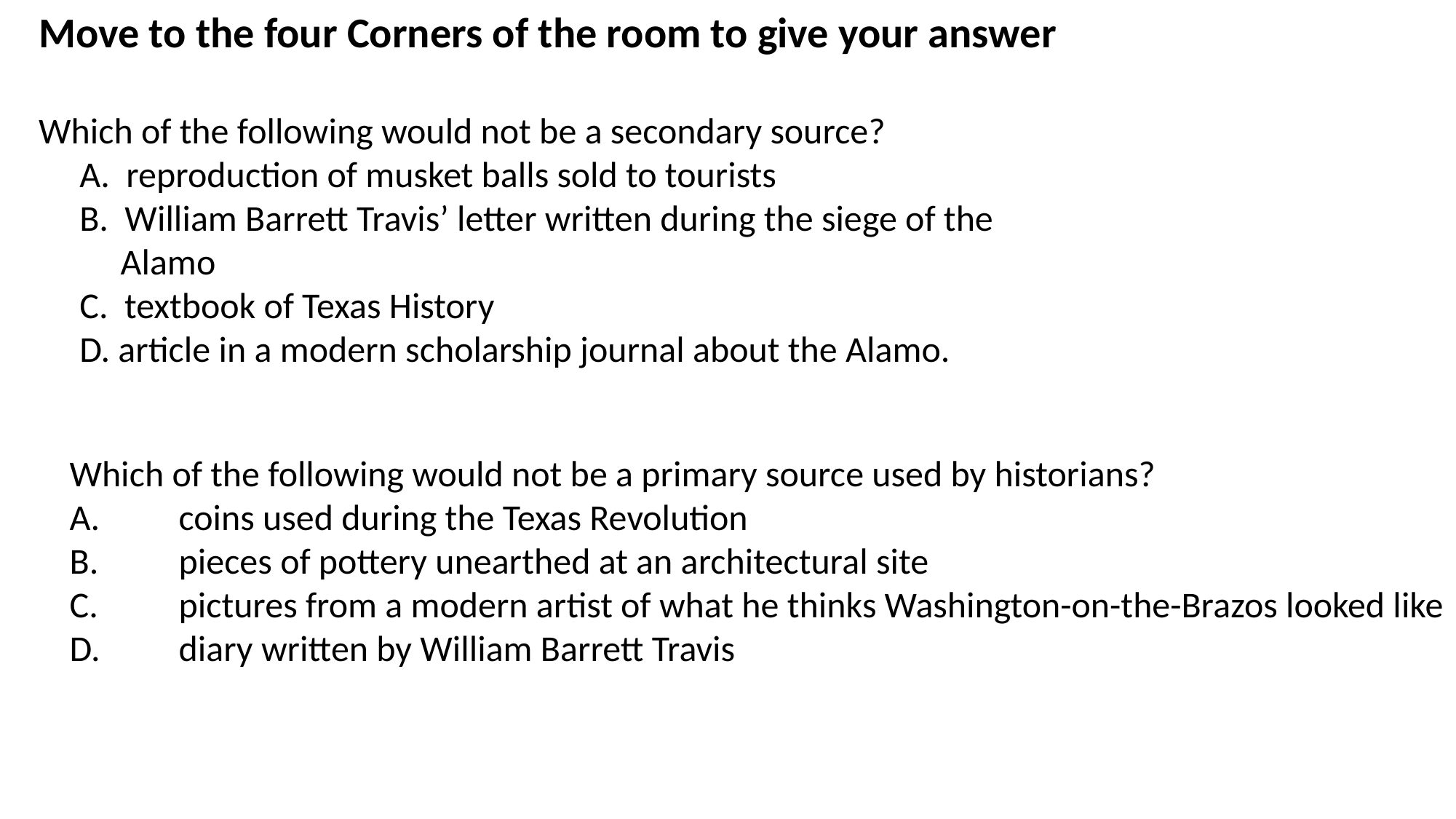

Move to the four Corners of the room to give your answer

Which of the following would not be a secondary source?
     A.  reproduction of musket balls sold to tourists
     B.  William Barrett Travis’ letter written during the siege of the
          Alamo
     C.  textbook of Texas History
     D. article in a modern scholarship journal about the Alamo.
Which of the following would not be a primary source used by historians?
A.	coins used during the Texas Revolution
B.	pieces of pottery unearthed at an architectural site
C.	pictures from a modern artist of what he thinks Washington-on-the-Brazos looked like
D.	diary written by William Barrett Travis